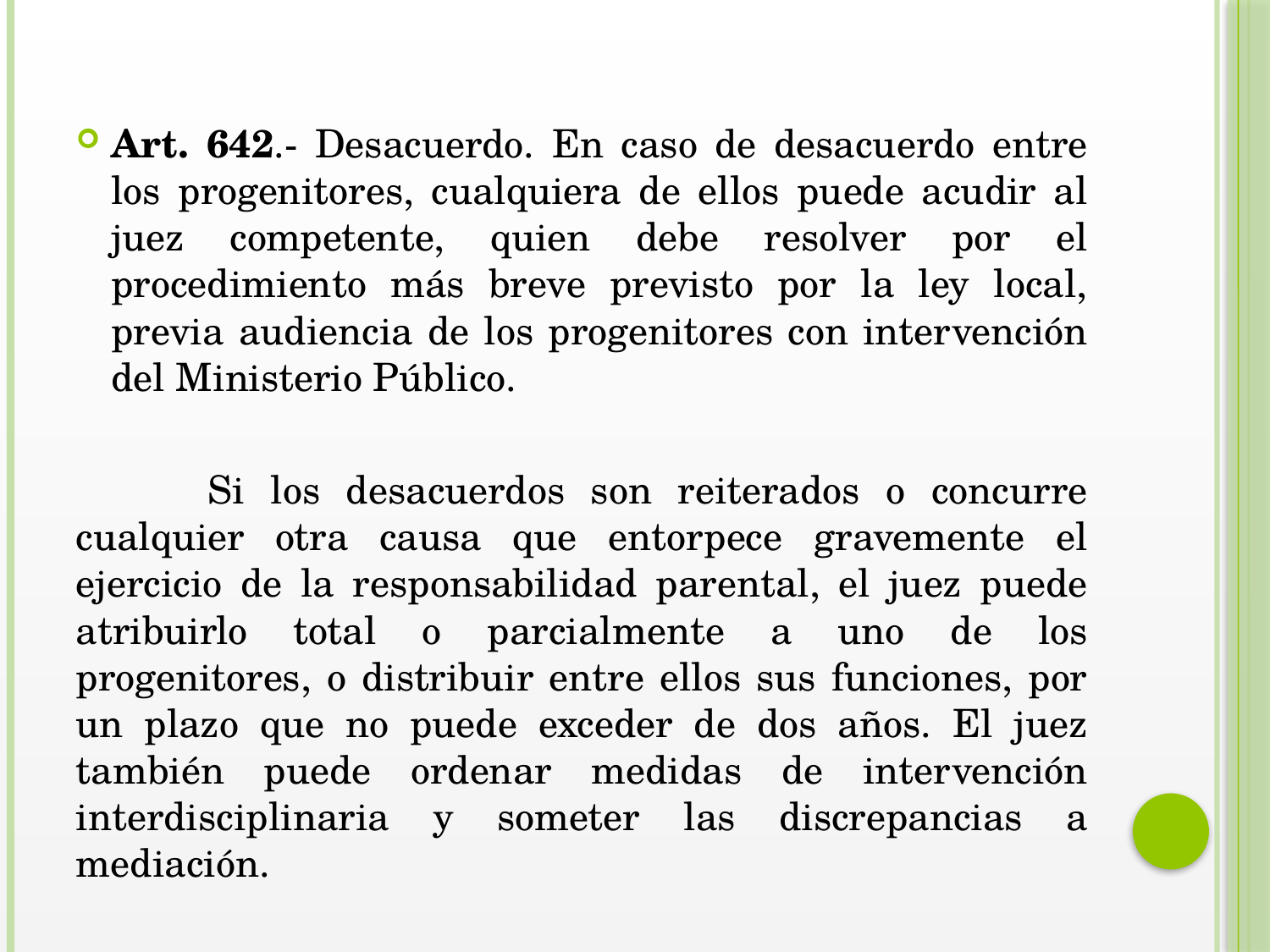

Art. 642.- Desacuerdo. En caso de desacuerdo entre los progenitores, cualquiera de ellos puede acudir al juez competente, quien debe resolver por el procedimiento más breve previsto por la ley local, previa audiencia de los progenitores con intervención del Ministerio Público.

 	Si los desacuerdos son reiterados o concurre cualquier otra causa que entorpece gravemente el ejercicio de la responsabilidad parental, el juez puede atribuirlo total o parcialmente a uno de los progenitores, o distribuir entre ellos sus funciones, por un plazo que no puede exceder de dos años. El juez también puede ordenar medidas de intervención interdisciplinaria y someter las discrepancias a mediación.